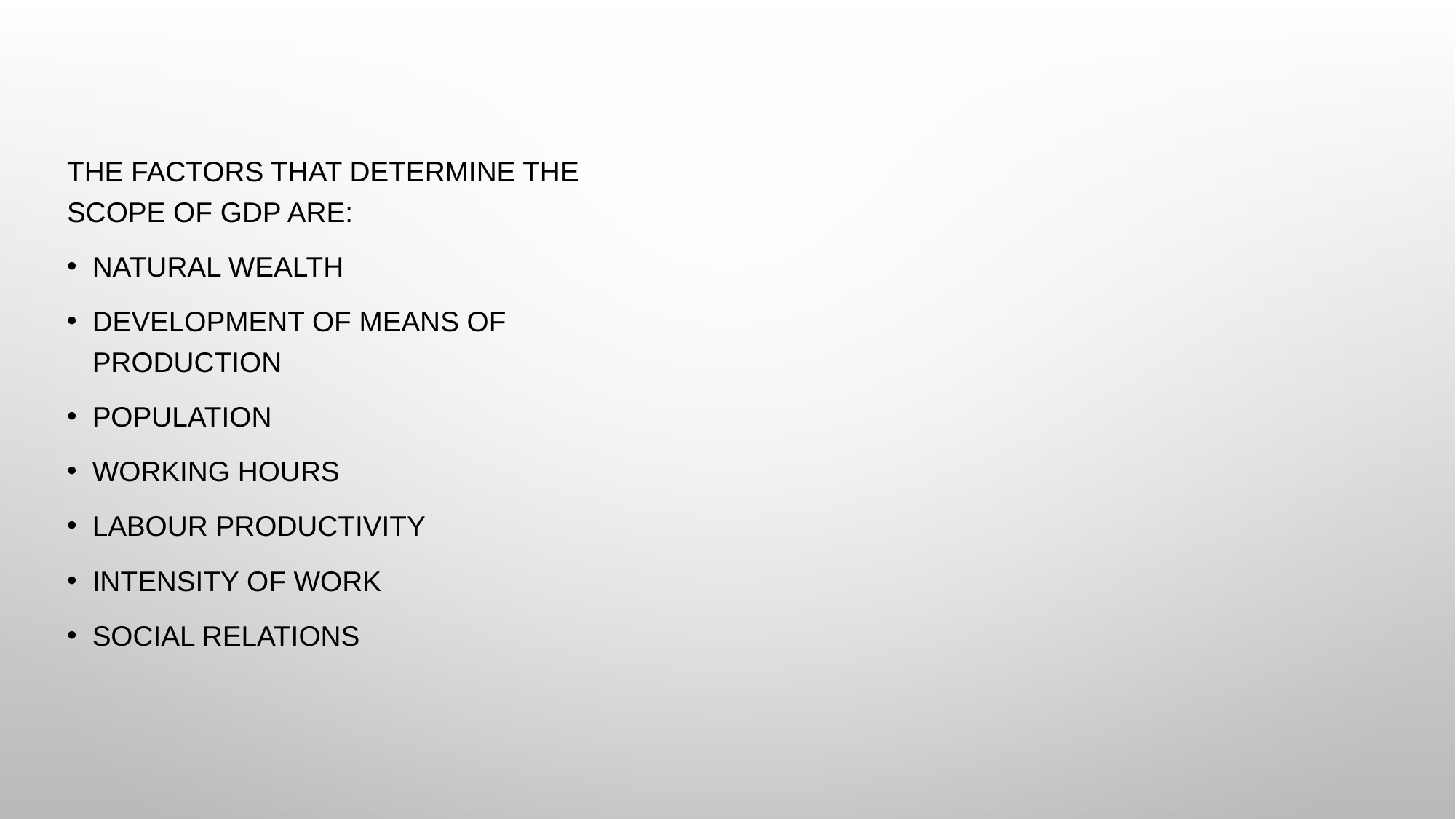

The factors that determine the scope of GDP are:
natural wealth
development of means of production
population
working hours
labour productivity
intensity of work
social relations